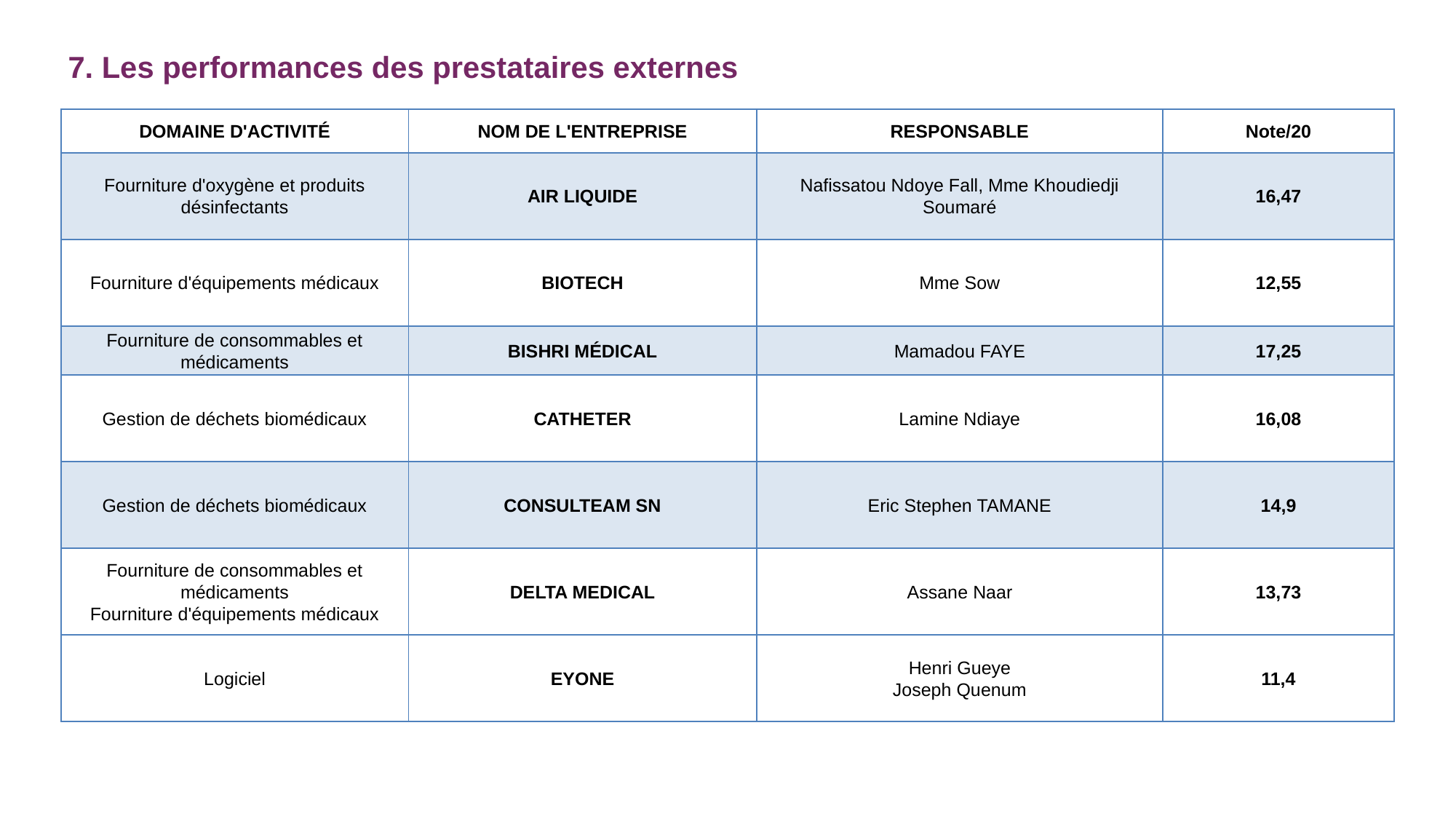

# 7. Les performances des prestataires externes
| DOMAINE D'ACTIVITÉ | NOM DE L'ENTREPRISE | RESPONSABLE | Note/20 |
| --- | --- | --- | --- |
| Fourniture d'oxygène et produits désinfectants | AIR LIQUIDE | Nafissatou Ndoye Fall, Mme Khoudiedji Soumaré | 16,47 |
| Fourniture d'équipements médicaux | BIOTECH | Mme Sow | 12,55 |
| Fourniture de consommables et médicaments | BISHRI MÉDICAL | Mamadou FAYE | 17,25 |
| Gestion de déchets biomédicaux | CATHETER | Lamine Ndiaye | 16,08 |
| Gestion de déchets biomédicaux | CONSULTEAM SN | Eric Stephen TAMANE | 14,9 |
| Fourniture de consommables et médicaments Fourniture d'équipements médicaux | DELTA MEDICAL | Assane Naar | 13,73 |
| Logiciel | EYONE | Henri Gueye Joseph Quenum | 11,4 |